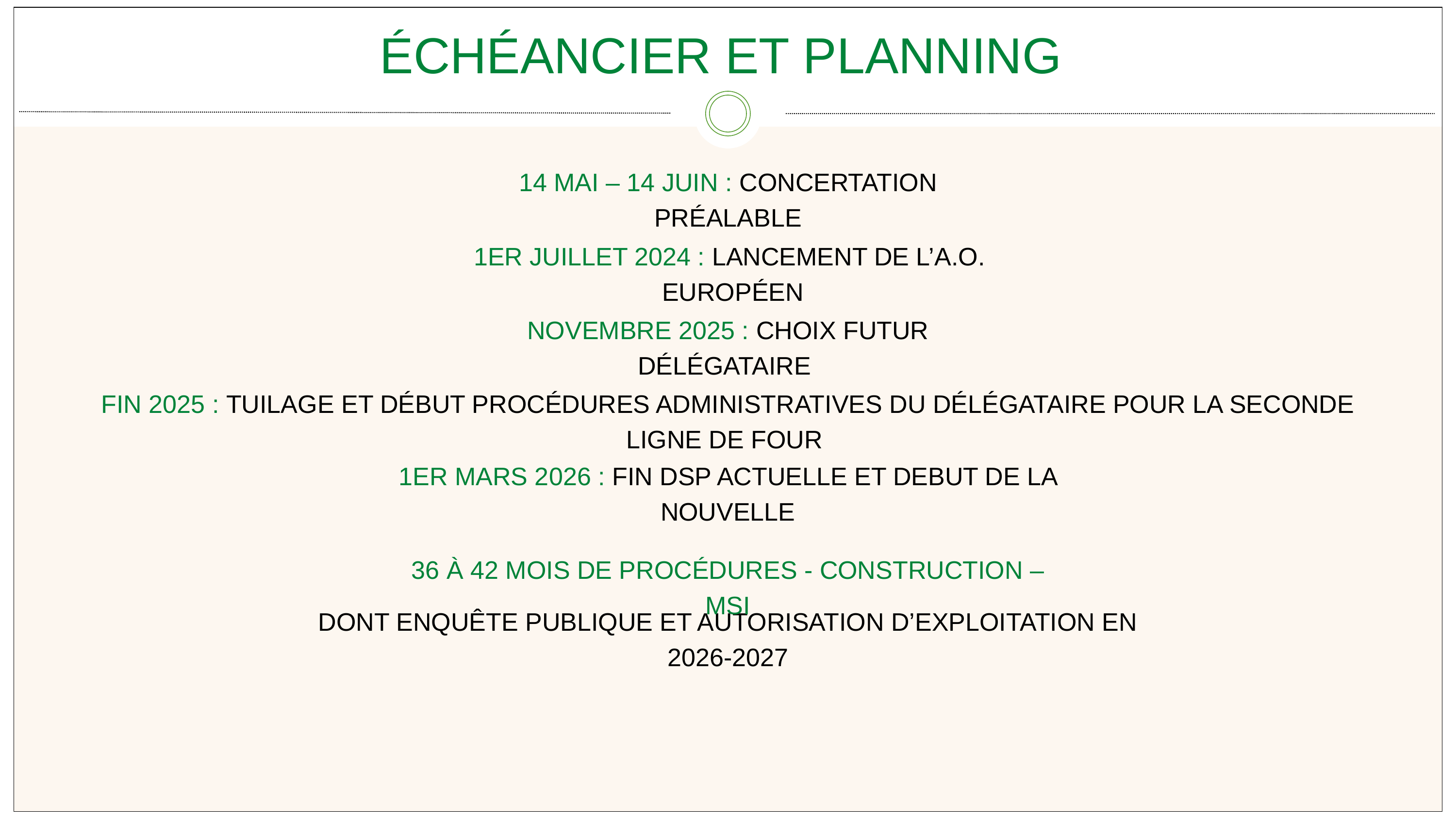

ÉCHÉANCIER ET PLANNING
14 MAI – 14 JUIN : CONCERTATION PRÉALABLE
1ER JUILLET 2024 : LANCEMENT DE L’A.O.  EUROPÉEN
NOVEMBRE 2025 : CHOIX FUTUR DÉLÉGATAIRE
FIN 2025 : TUILAGE ET DÉBUT PROCÉDURES ADMINISTRATIVES DU DÉLÉGATAIRE POUR LA SECONDE LIGNE DE FOUR
1ER MARS 2026 : FIN DSP ACTUELLE ET DEBUT DE LA NOUVELLE
36 À 42 MOIS DE PROCÉDURES - CONSTRUCTION – MSI
DONT ENQUÊTE PUBLIQUE ET AUTORISATION D’EXPLOITATION EN 2026-2027